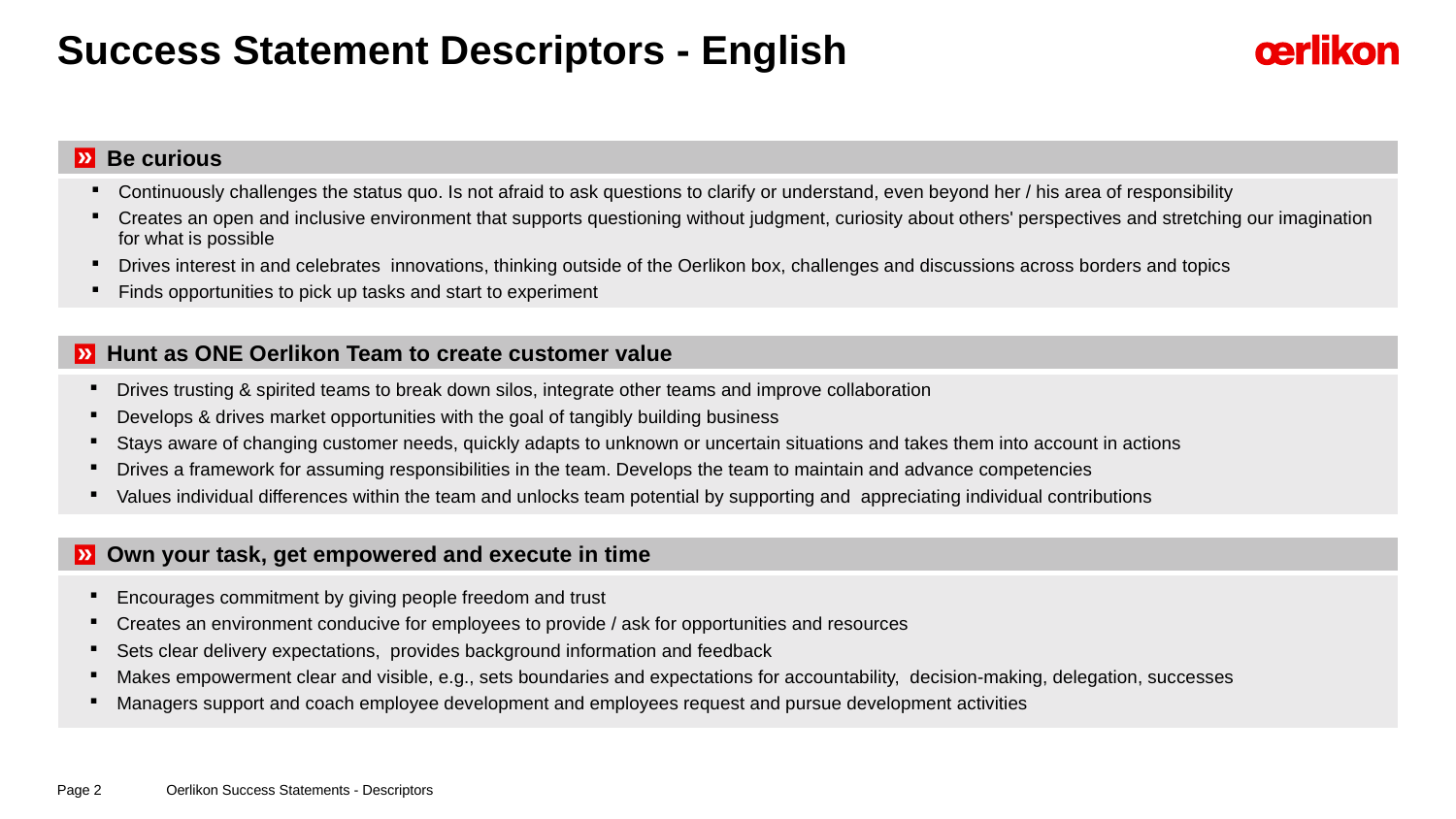

# Success Statement Descriptors - English

| Be curious |
| --- |
| Continuously challenges the status quo. Is not afraid to ask questions to clarify or understand, even beyond her / his area of responsibility Creates an open and inclusive environment that supports questioning without judgment, curiosity about others' perspectives and stretching our imagination for what is possible Drives interest in and celebrates innovations, thinking outside of the Oerlikon box, challenges and discussions across borders and topics Finds opportunities to pick up tasks and start to experiment |
| Hunt as ONE Oerlikon Team to create customer value |
| --- |
| Drives trusting & spirited teams to break down silos, integrate other teams and improve collaboration Develops & drives market opportunities with the goal of tangibly building business Stays aware of changing customer needs, quickly adapts to unknown or uncertain situations and takes them into account in actions Drives a framework for assuming responsibilities in the team. Develops the team to maintain and advance competencies Values individual differences within the team and unlocks team potential by supporting and appreciating individual contributions |
| Own your task, get empowered and execute in time |
| --- |
| Encourages commitment by giving people freedom and trust Creates an environment conducive for employees to provide / ask for opportunities and resources Sets clear delivery expectations, provides background information and feedback Makes empowerment clear and visible, e.g., sets boundaries and expectations for accountability, decision-making, delegation, successes Managers support and coach employee development and employees request and pursue development activities |
Oerlikon Success Statements - Descriptors
Page 2